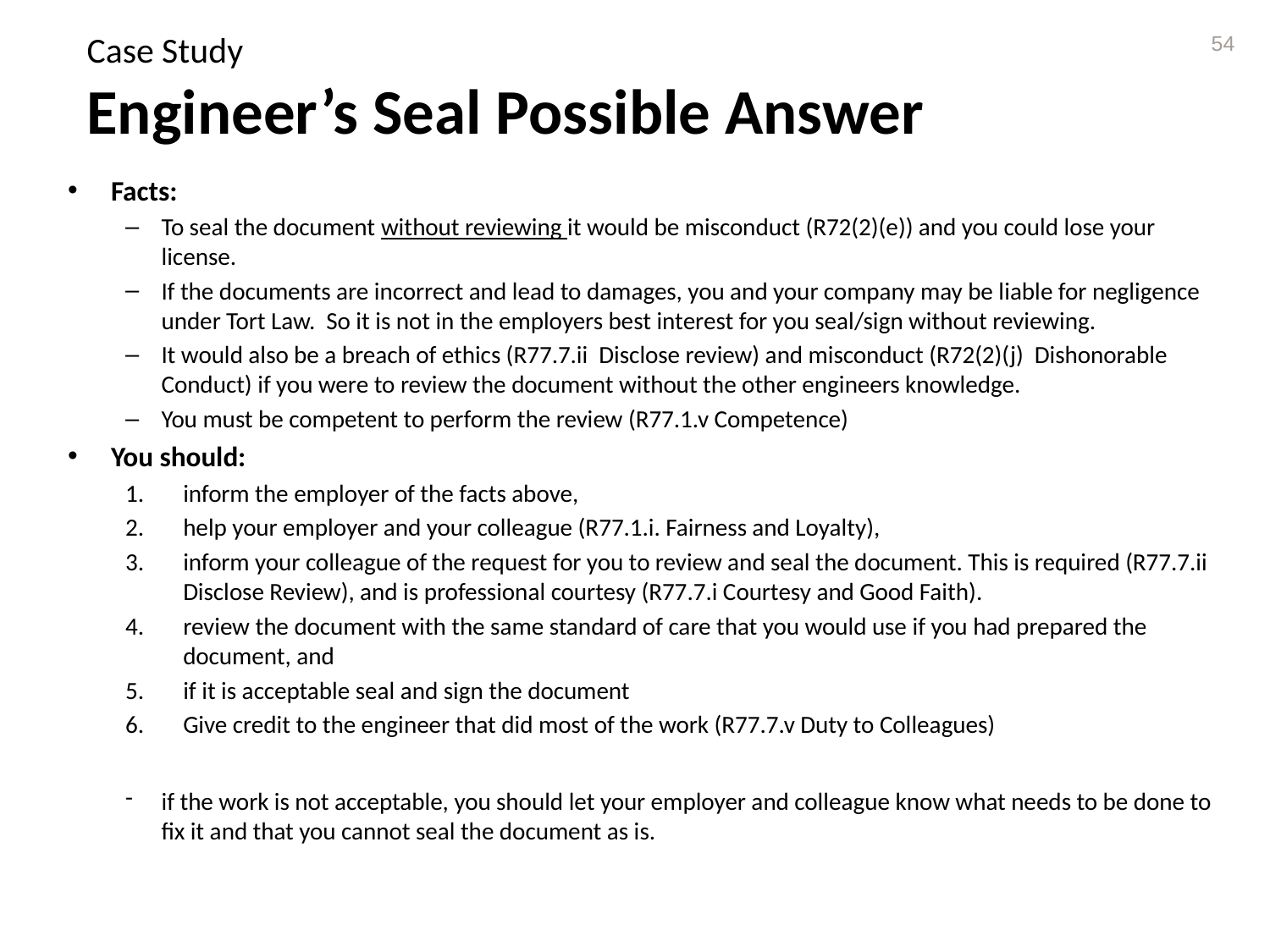

# Case Study Engineer’s Seal Possible Answer
54
Facts:
To seal the document without reviewing it would be misconduct (R72(2)(e)) and you could lose your license.
If the documents are incorrect and lead to damages, you and your company may be liable for negligence under Tort Law.  So it is not in the employers best interest for you seal/sign without reviewing.
It would also be a breach of ethics (R77.7.ii  Disclose review) and misconduct (R72(2)(j)  Dishonorable Conduct) if you were to review the document without the other engineers knowledge.
You must be competent to perform the review (R77.1.v Competence)
You should:
inform the employer of the facts above,
help your employer and your colleague (R77.1.i. Fairness and Loyalty),
inform your colleague of the request for you to review and seal the document. This is required (R77.7.ii Disclose Review), and is professional courtesy (R77.7.i Courtesy and Good Faith).
review the document with the same standard of care that you would use if you had prepared the document, and
if it is acceptable seal and sign the document
Give credit to the engineer that did most of the work (R77.7.v Duty to Colleagues)

if the work is not acceptable, you should let your employer and colleague know what needs to be done to fix it and that you cannot seal the document as is.